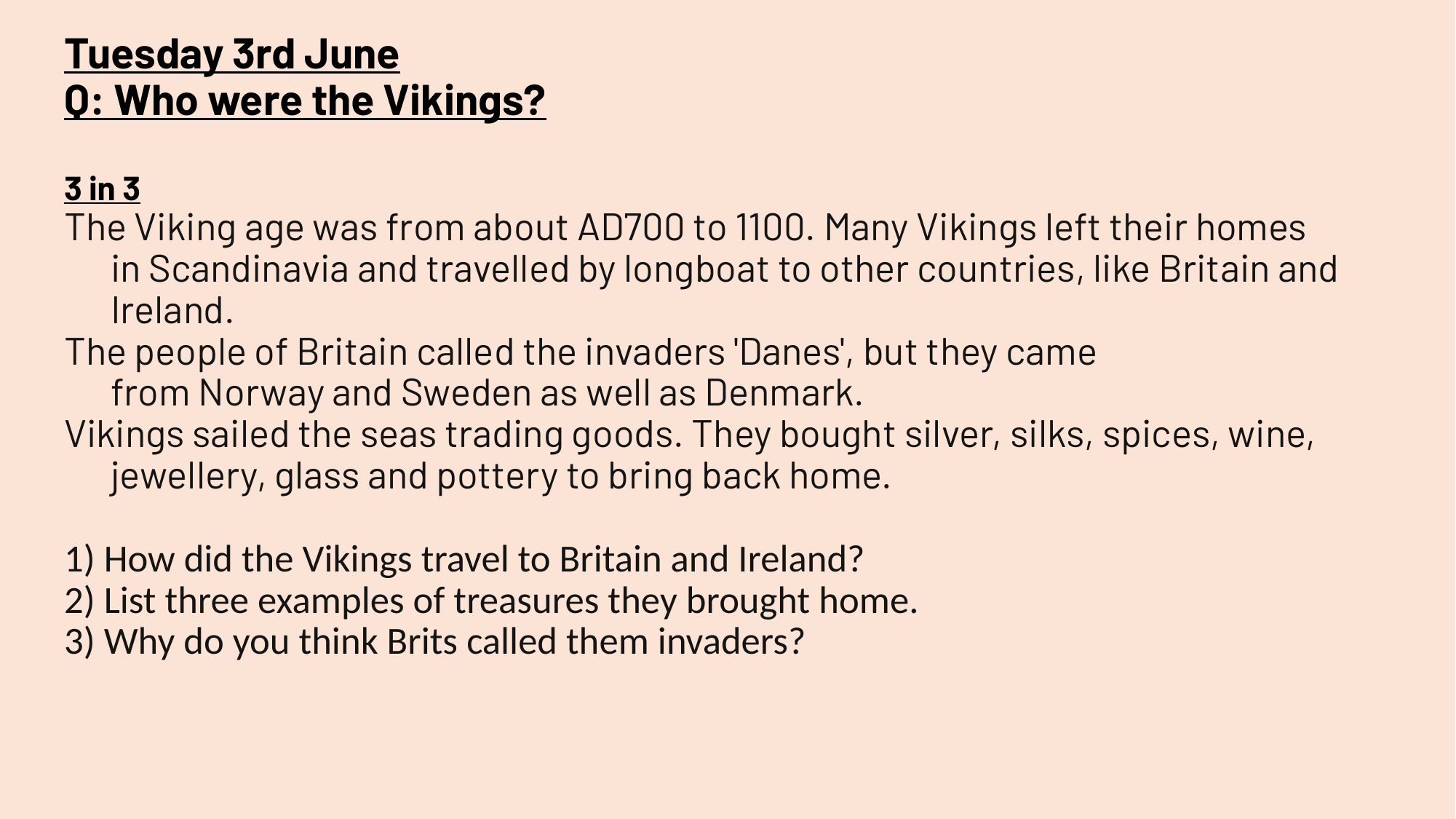

Tuesday 3rd June
Q: Who were the Vikings?

3 in 3
The Viking age was from about AD700 to 1100. Many Vikings left their homes in Scandinavia and travelled by longboat to other countries, like Britain and Ireland.
The people of Britain called the invaders 'Danes', but they came from Norway and Sweden as well as Denmark.
Vikings sailed the seas trading goods. They bought silver, silks, spices, wine, jewellery, glass and pottery to bring back home.

1) How did the Vikings travel to Britain and Ireland?
2) List three examples of treasures they brought home.
3) Why do you think Brits called them invaders?